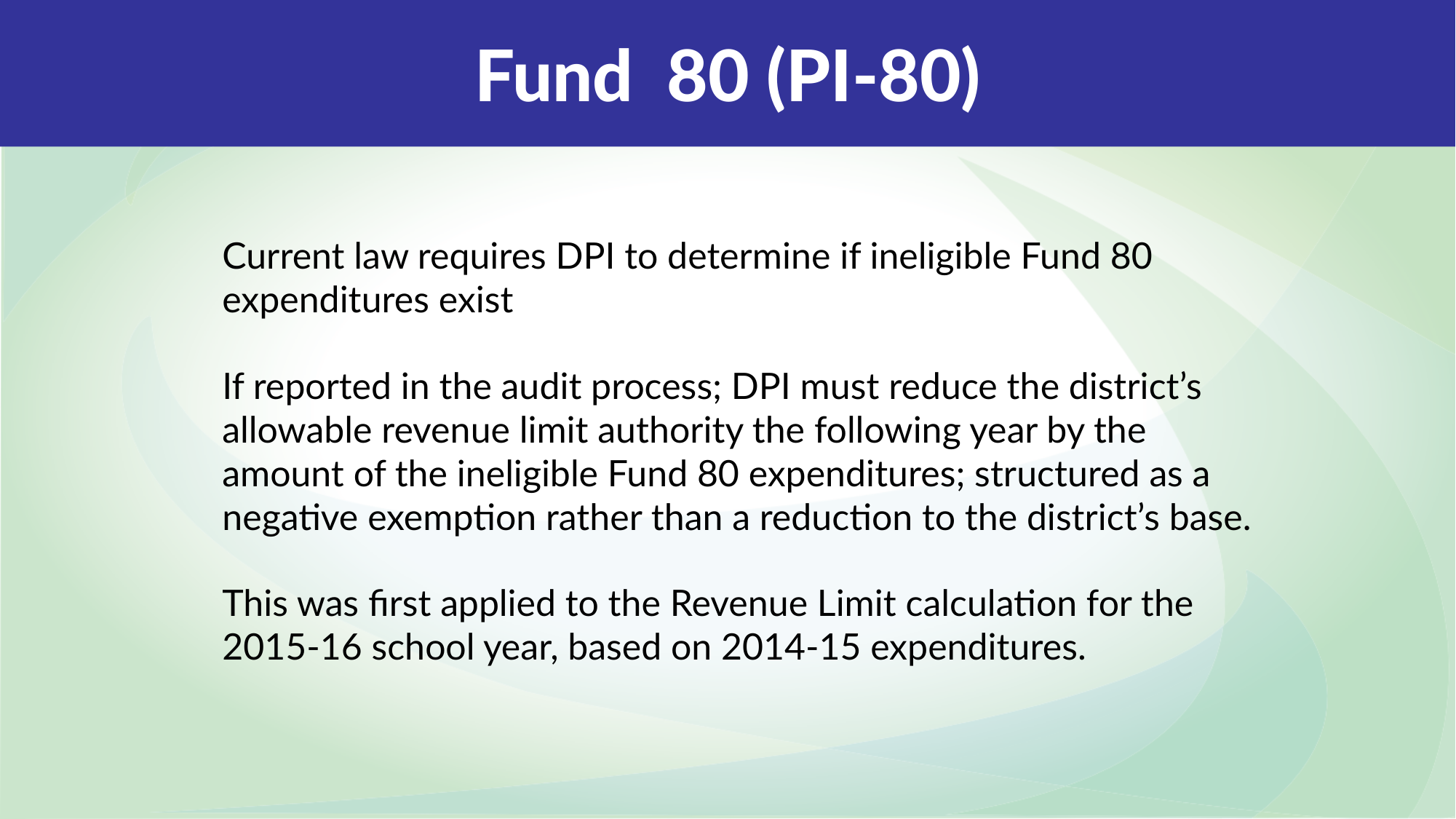

Fund  80 (PI-80)
Current law requires DPI to determine if ineligible Fund 80 expenditures exist

If reported in the audit process; DPI must reduce the district’s allowable revenue limit authority the following year by the amount of the ineligible Fund 80 expenditures; structured as a negative exemption rather than a reduction to the district’s base.

This was first applied to the Revenue Limit calculation for the 2015-16 school year, based on 2014-15 expenditures.